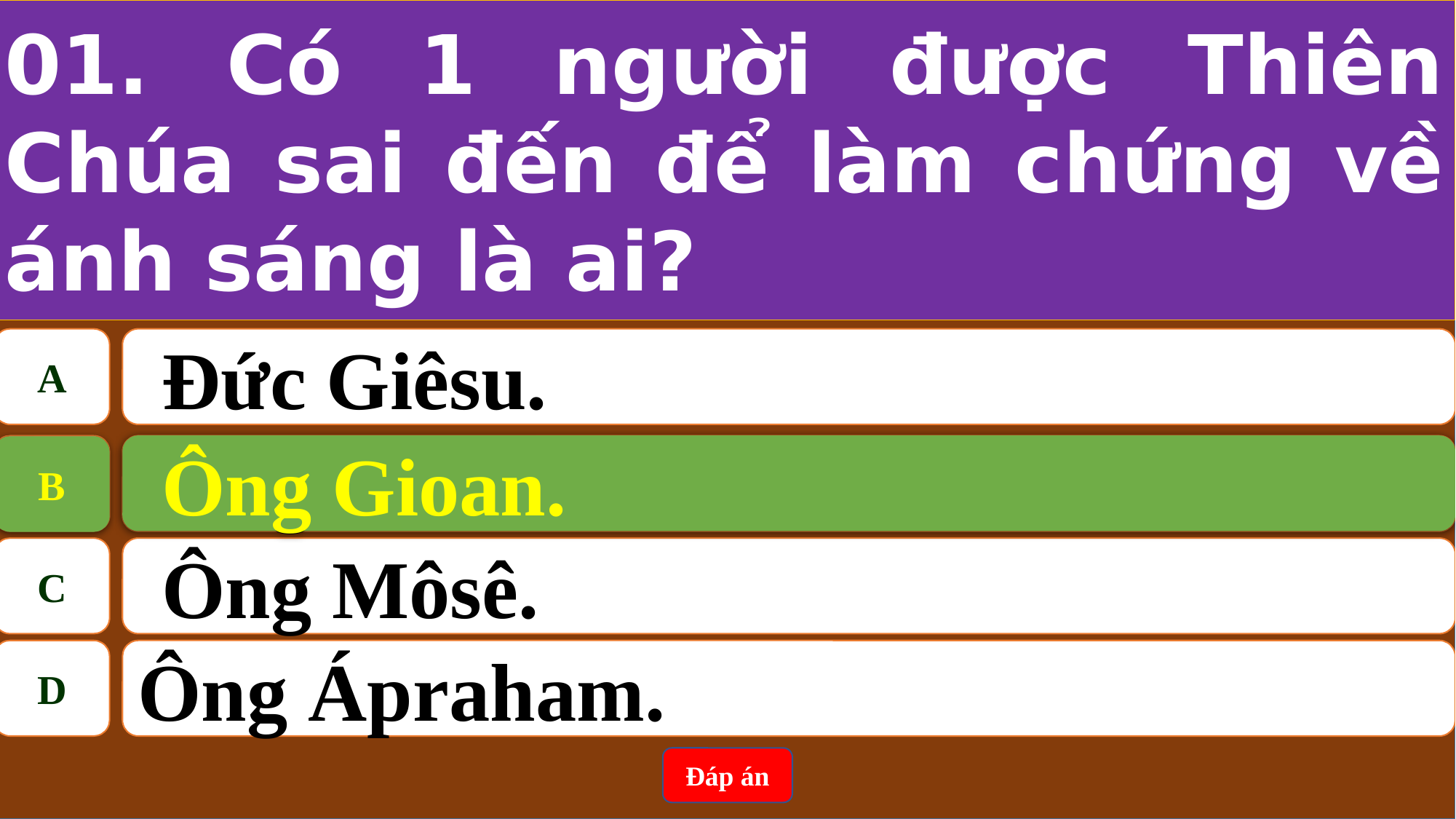

01. Có 1 người được Thiên Chúa sai đến để làm chứng về ánh sáng là ai?
A
Đức Giêsu.
Ông Gioan.
B
B
Ông Gioan.
C
Ông Môsê.
D
Ông Ápraham.
Đáp án